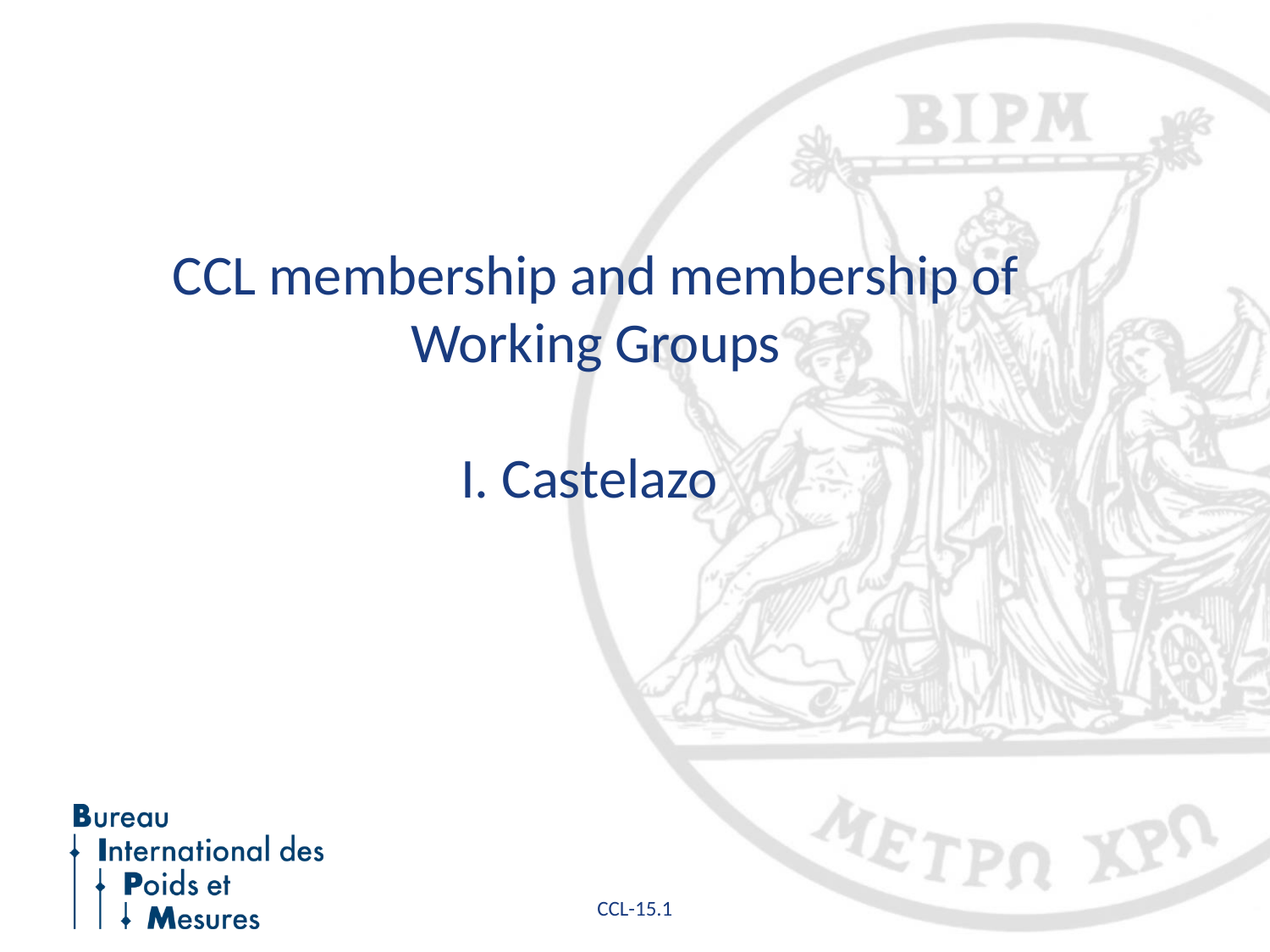

# CCL membership and membership of Working Groups I. Castelazo
CCL-15.1